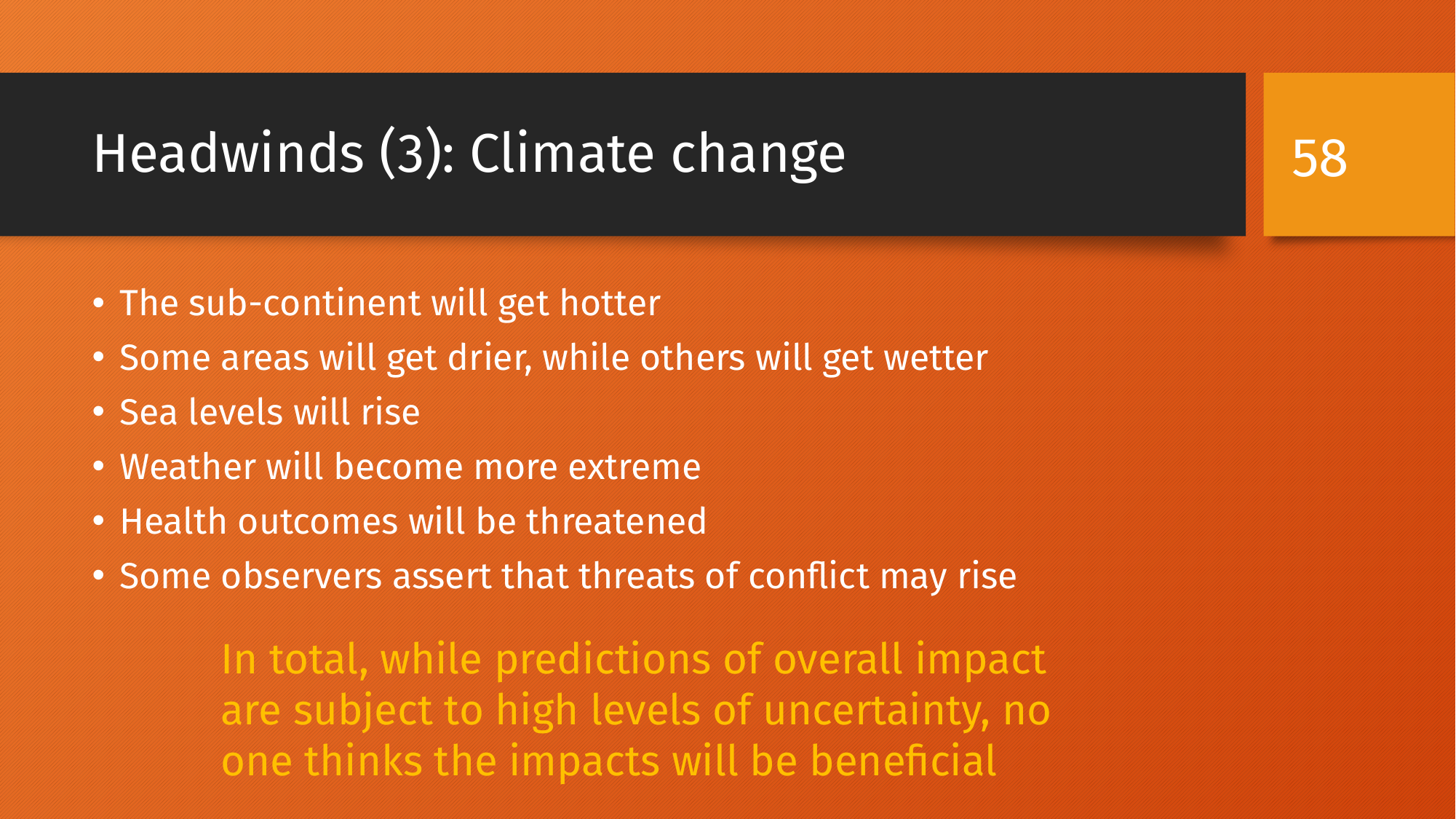

58
# Headwinds (3): Climate change
The sub-continent will get hotter
Some areas will get drier, while others will get wetter
Sea levels will rise
Weather will become more extreme
Health outcomes will be threatened
Some observers assert that threats of conflict may rise
In total, while predictions of overall impact are subject to high levels of uncertainty, no one thinks the impacts will be beneficial